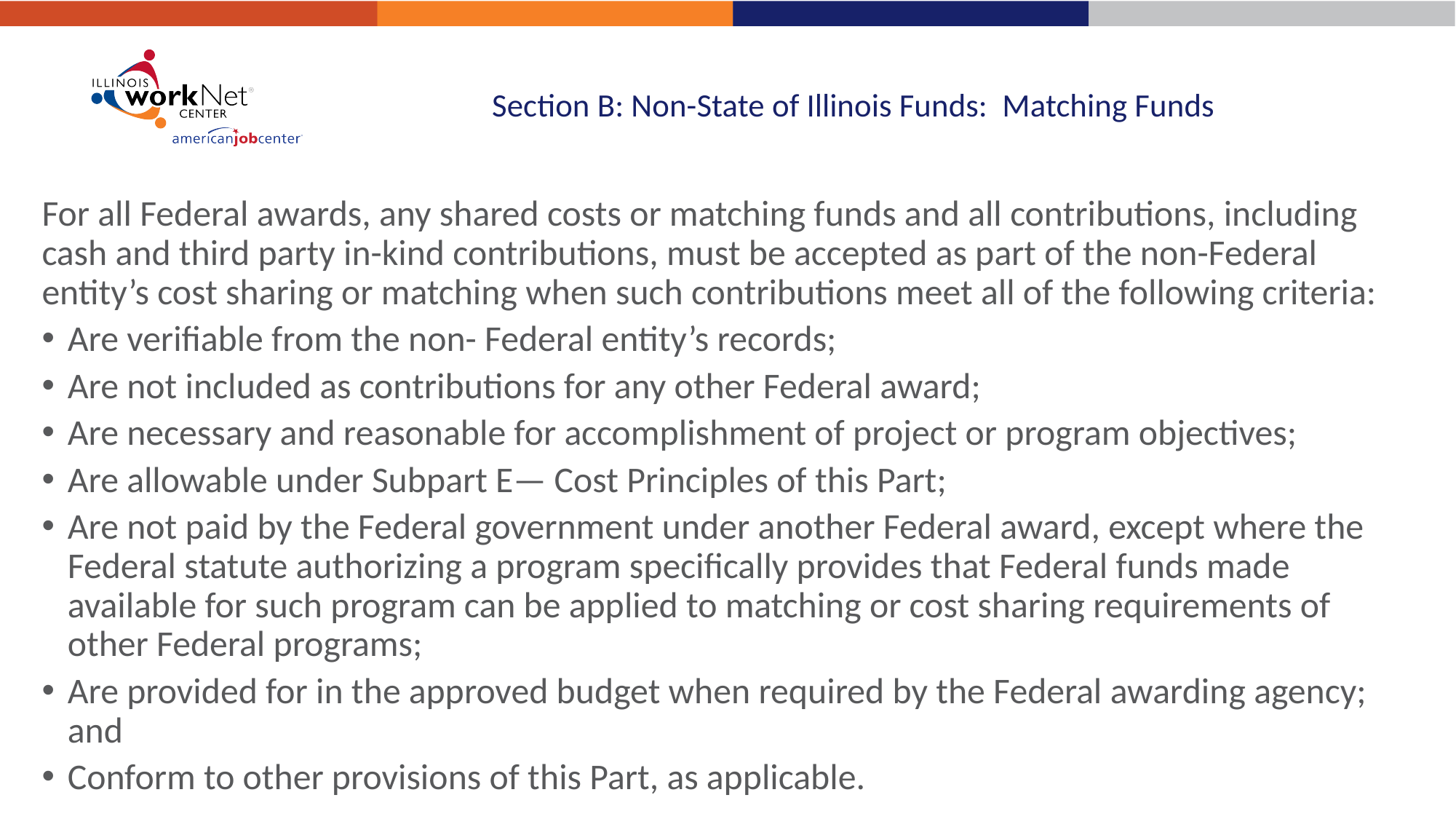

# Section B: Non-State of Illinois Funds:  Matching Funds
For all Federal awards, any shared costs or matching funds and all contributions, including cash and third party in-kind contributions, must be accepted as part of the non-Federal entity’s cost sharing or matching when such contributions meet all of the following criteria:
Are verifiable from the non- Federal entity’s records;
Are not included as contributions for any other Federal award;
Are necessary and reasonable for accomplishment of project or program objectives;
Are allowable under Subpart E— Cost Principles of this Part;
Are not paid by the Federal government under another Federal award, except where the Federal statute authorizing a program specifically provides that Federal funds made available for such program can be applied to matching or cost sharing requirements of other Federal programs;
Are provided for in the approved budget when required by the Federal awarding agency; and
Conform to other provisions of this Part, as applicable.